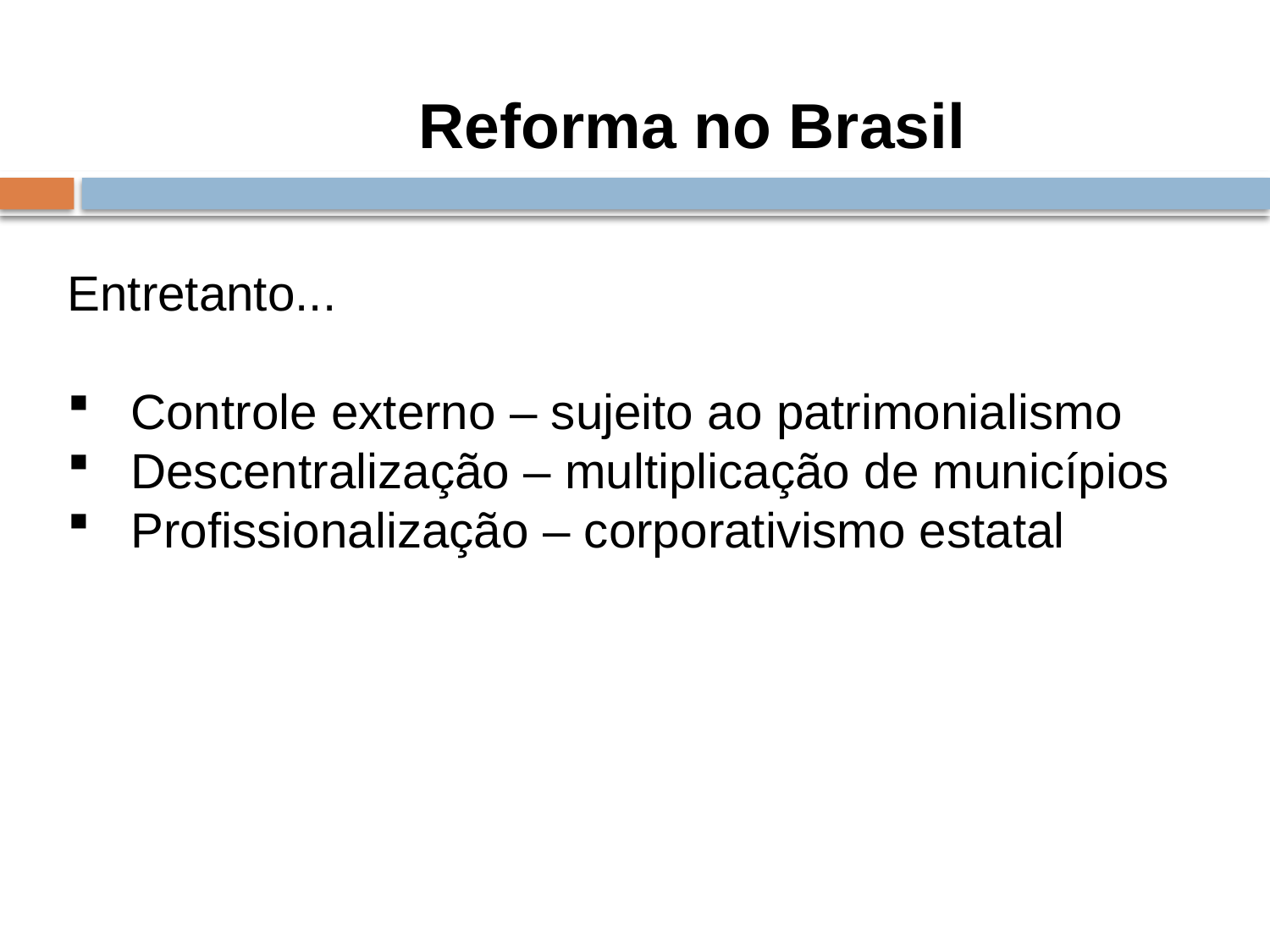

Reforma no Brasil

Entretanto...

Controle externo – sujeito ao patrimonialismo
Descentralização – multiplicação de municípios
Profissionalização – corporativismo estatal